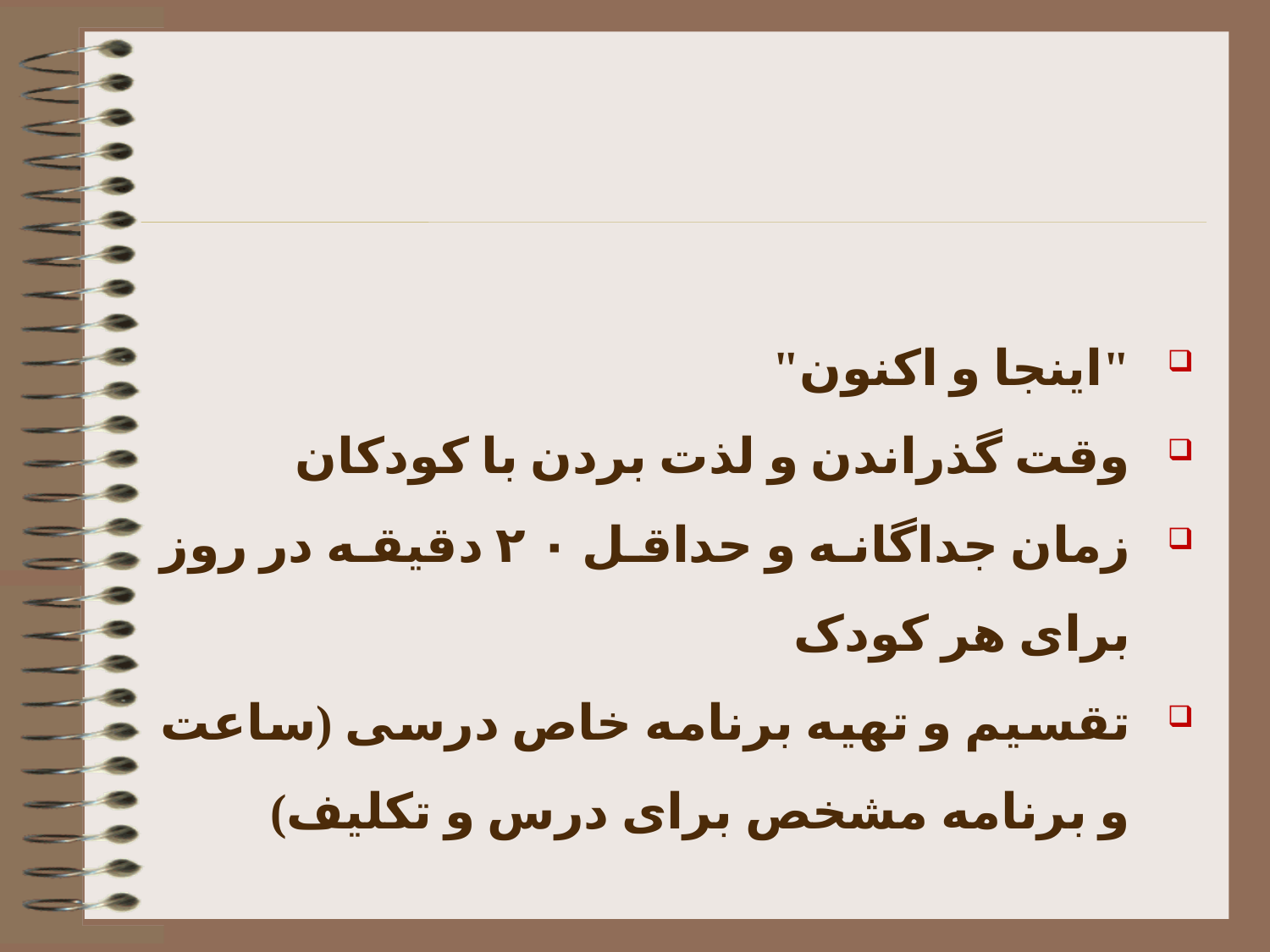

"اینجا و اکنون"
وقت گذراندن و لذت بردن با کودکان
زمان جداگانه و حداقل ۲۰ دقیقه در روز برای هر کودک
تقسیم و تهیه برنامه خاص درسی (ساعت و برنامه مشخص برای درس و تکلیف)